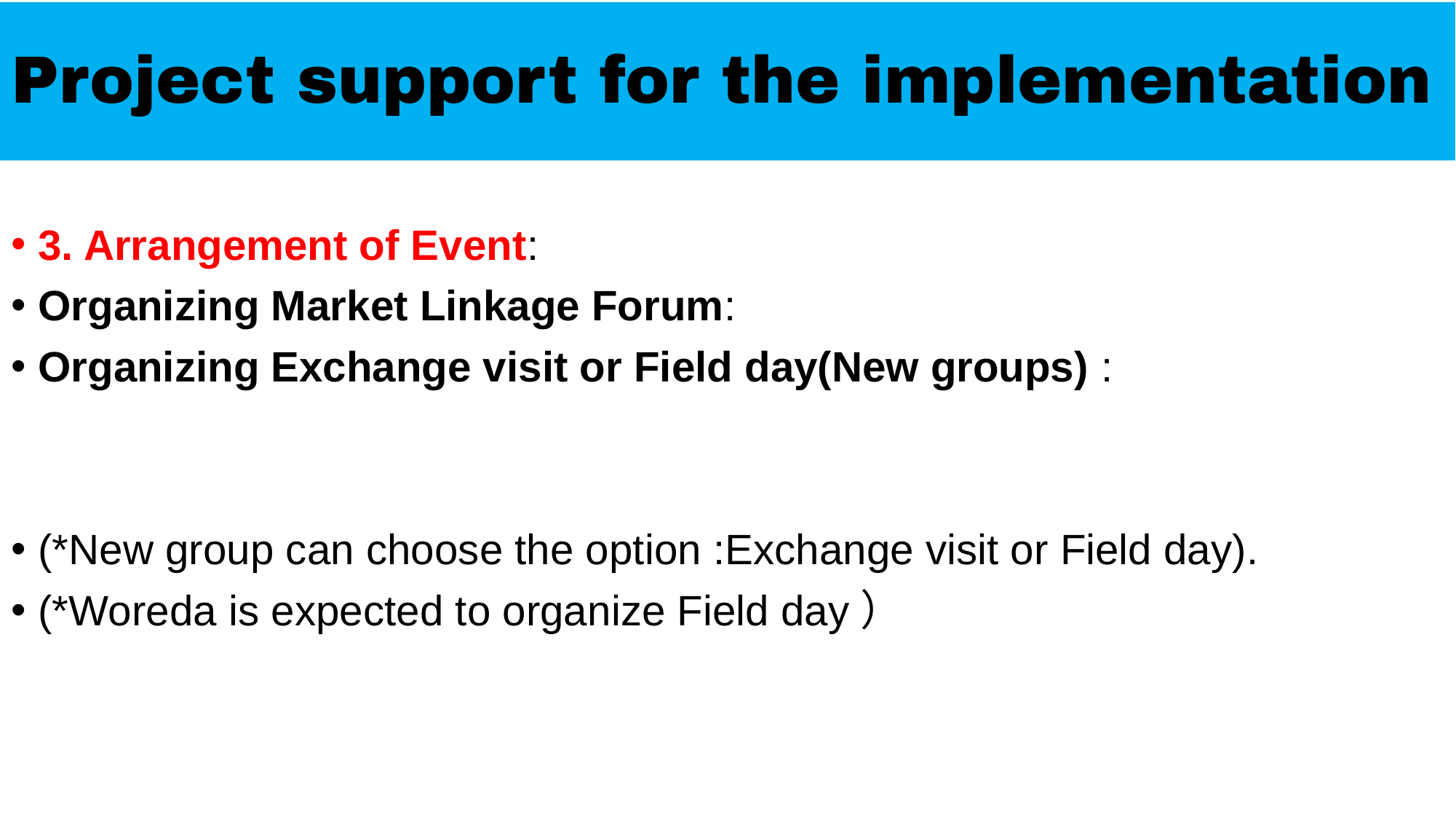

# Project support for the implementation
3. Arrangement of Event:
Organizing Market Linkage Forum:
Organizing Exchange visit or Field day(New groups) :

(*New group can choose the option :Exchange visit or Field day).
(*Woreda is expected to organize Field day）